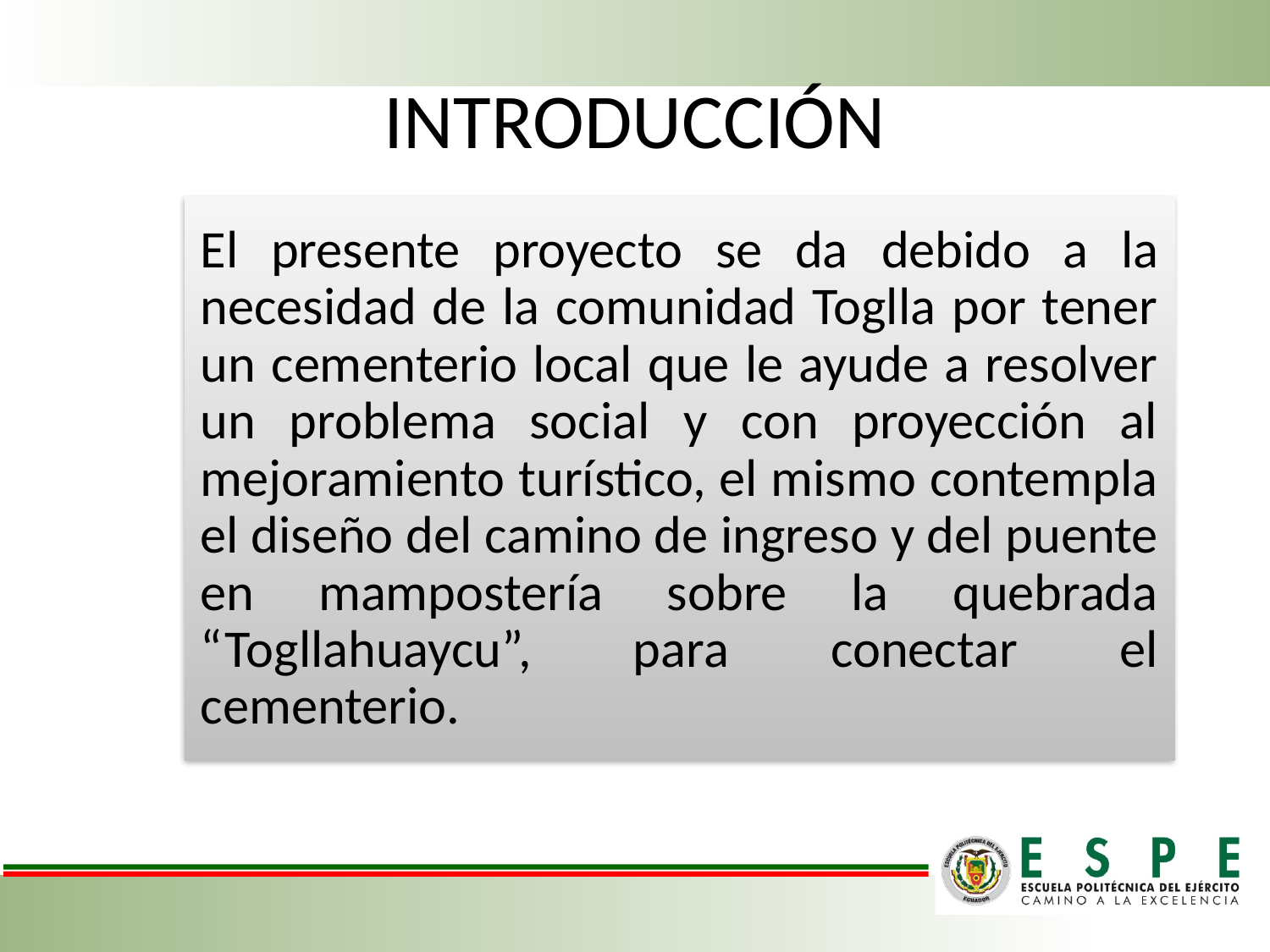

# INTRODUCCIÓN
El presente proyecto se da debido a la necesidad de la comunidad Toglla por tener un cementerio local que le ayude a resolver un problema social y con proyección al mejoramiento turístico, el mismo contempla el diseño del camino de ingreso y del puente en mampostería sobre la quebrada “Togllahuaycu”, para conectar el cementerio.